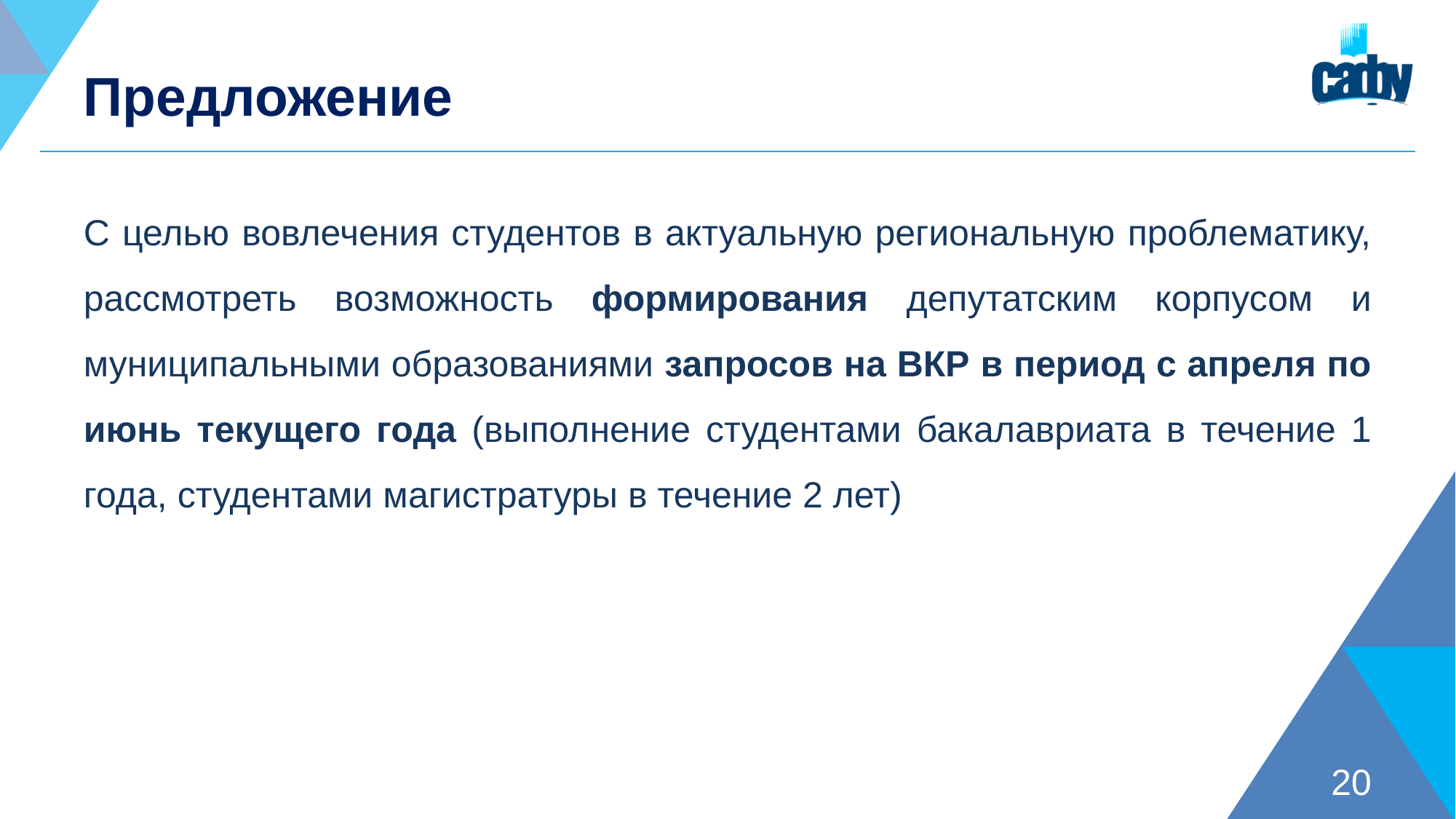

# Предложение
С целью вовлечения студентов в актуальную региональную проблематику, рассмотреть возможность формирования депутатским корпусом и муниципальными образованиями запросов на ВКР в период с апреля по июнь текущего года (выполнение студентами бакалавриата в течение 1 года, студентами магистратуры в течение 2 лет)

20